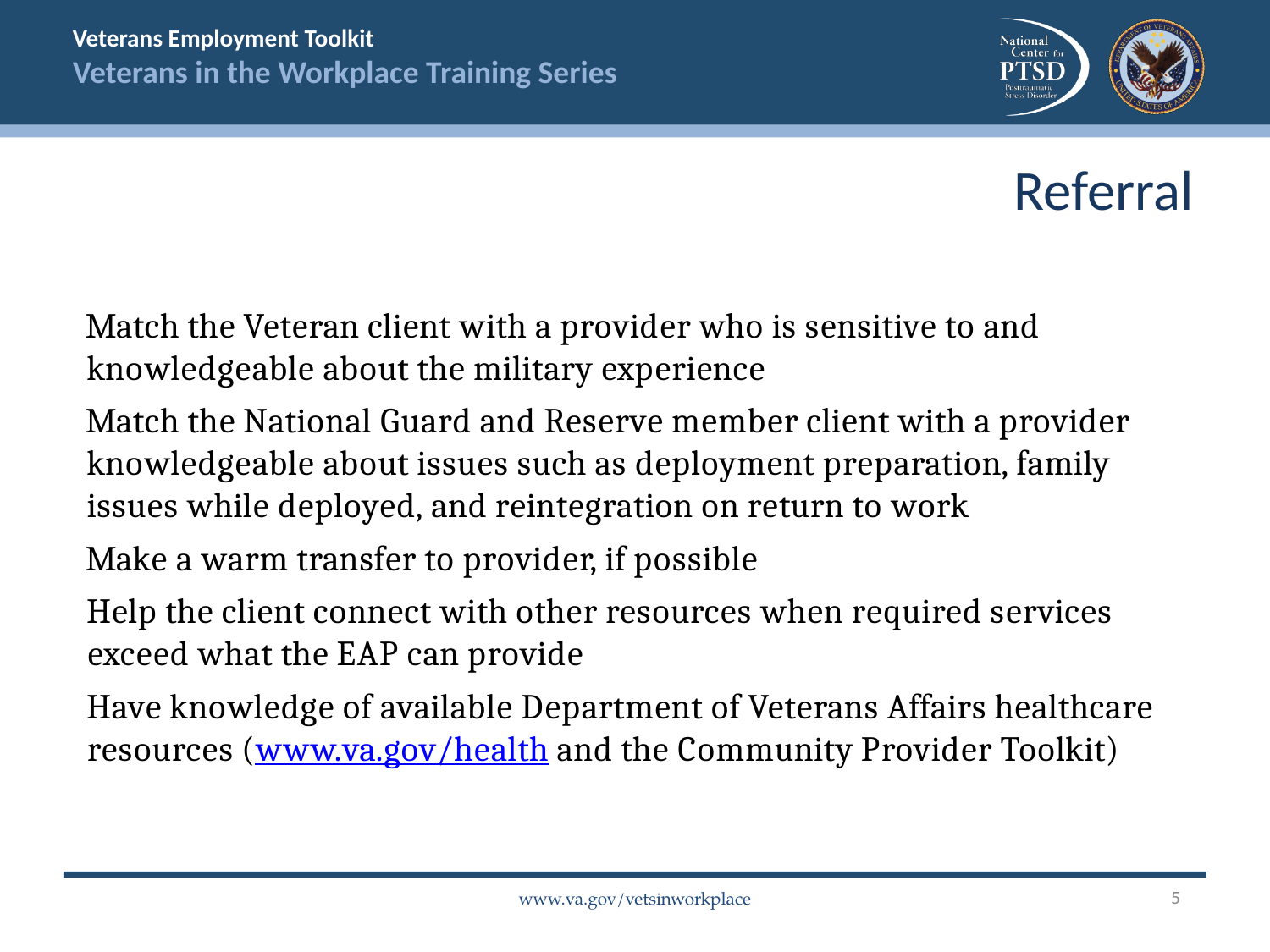

Referral
Match the Veteran client with a provider who is sensitive to and knowledgeable about the military experience
Match the National Guard and Reserve member client with a provider knowledgeable about issues such as deployment preparation, family issues while deployed, and reintegration on return to work
Make a warm transfer to provider, if possible
Help the client connect with other resources when required services exceed what the EAP can provide
Have knowledge of available Department of Veterans Affairs healthcare resources (www.va.gov/health and the Community Provider Toolkit)
5